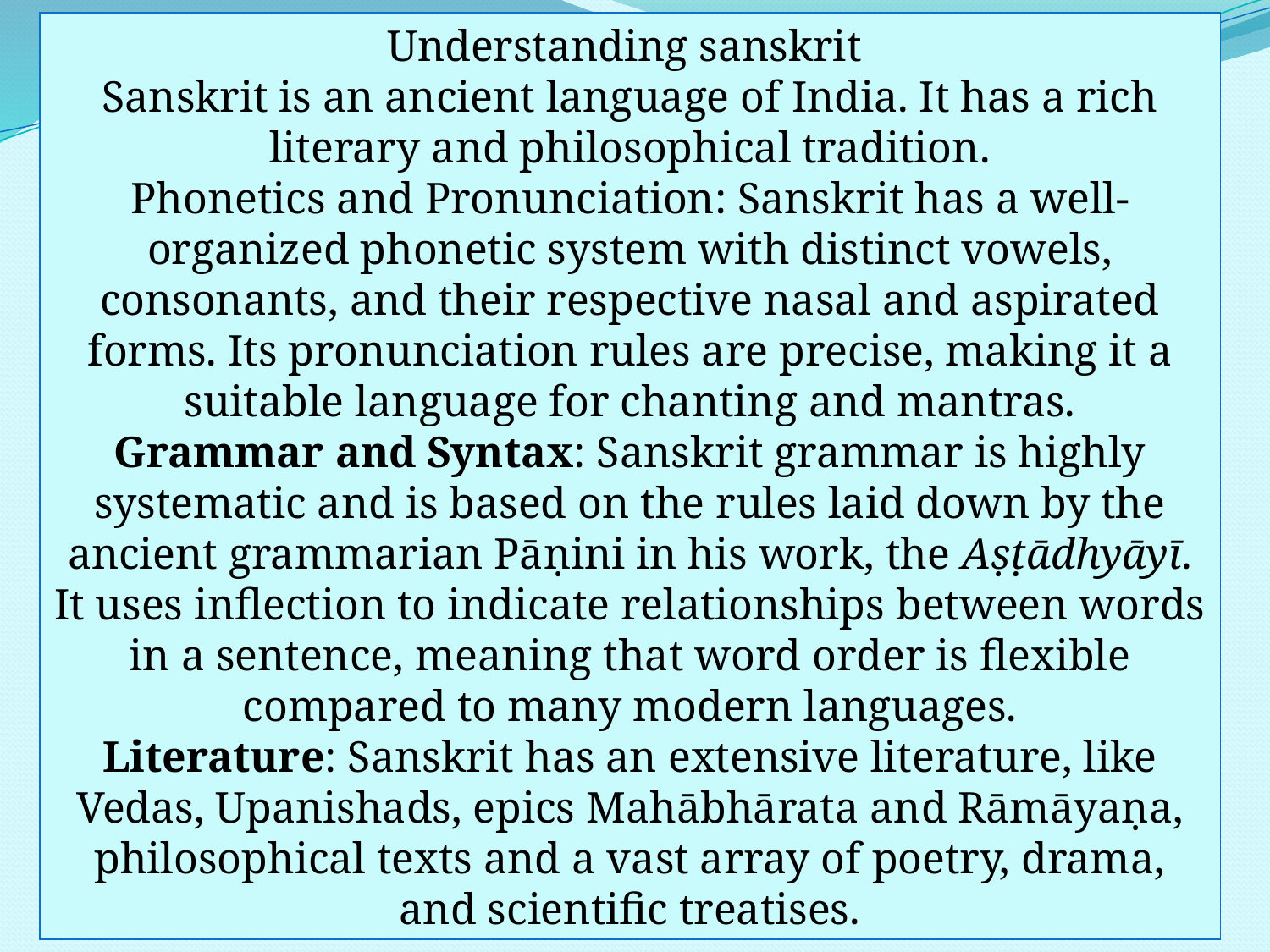

Understanding sanskrit
Sanskrit is an ancient language of India. It has a rich literary and philosophical tradition.
Phonetics and Pronunciation: Sanskrit has a well-organized phonetic system with distinct vowels, consonants, and their respective nasal and aspirated forms. Its pronunciation rules are precise, making it a suitable language for chanting and mantras.
Grammar and Syntax: Sanskrit grammar is highly systematic and is based on the rules laid down by the ancient grammarian Pāṇini in his work, the Aṣṭādhyāyī. It uses inflection to indicate relationships between words in a sentence, meaning that word order is flexible compared to many modern languages.
Literature: Sanskrit has an extensive literature, like Vedas, Upanishads, epics Mahābhārata and Rāmāyaṇa, philosophical texts and a vast array of poetry, drama, and scientific treatises.